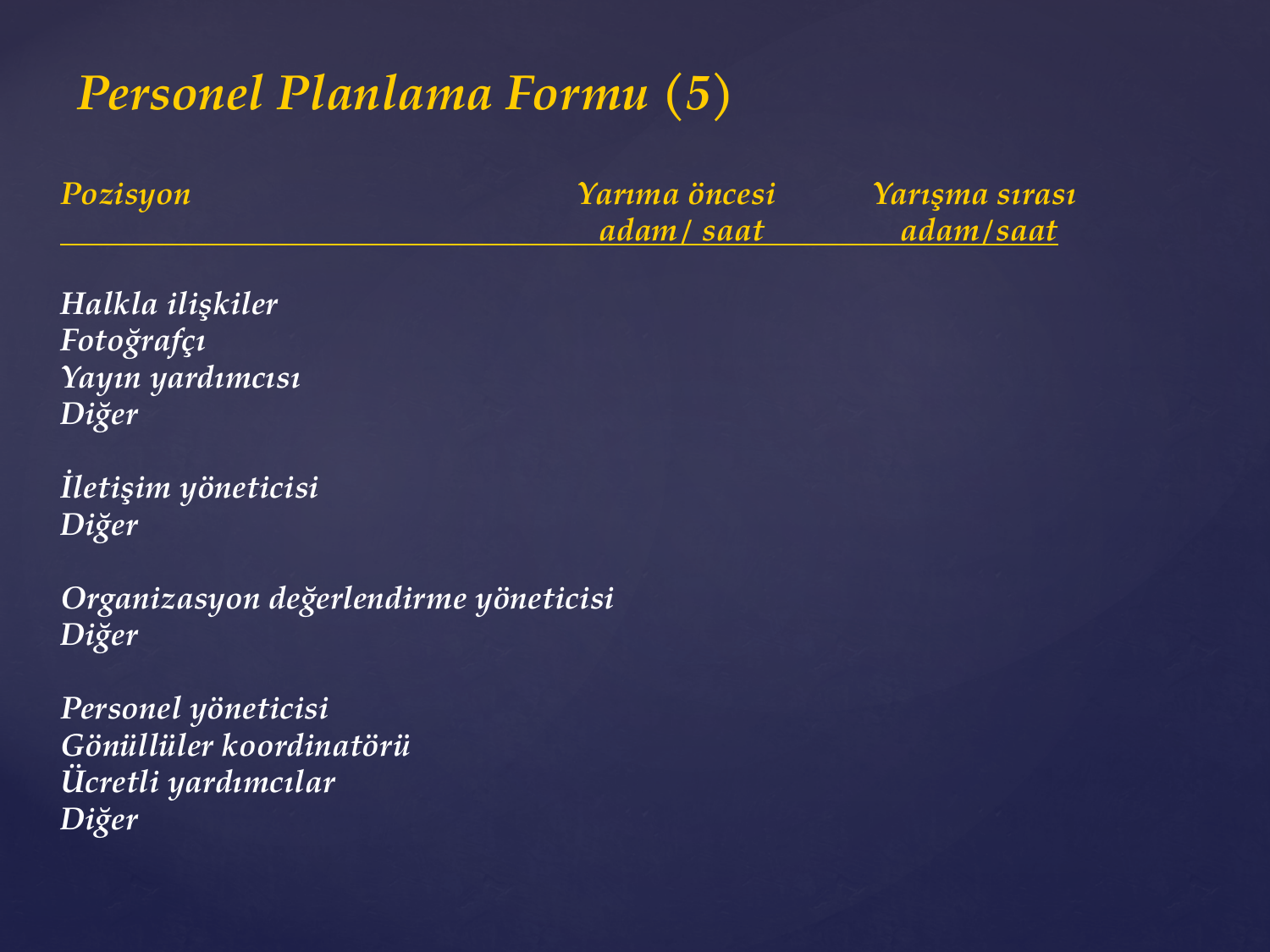

# Personel Planlama Formu (5)
Pozisyon                                                Yarıma öncesi            Yarışma sırası
                                                                   adam/ saat                 adam/saat

Halkla ilişkiler
Fotoğrafçı
Yayın yardımcısı
Diğer

İletişim yöneticisi
Diğer

Organizasyon değerlendirme yöneticisi
Diğer

Personel yöneticisi
Gönüllüler koordinatörü
Ücretli yardımcılar
Diğer